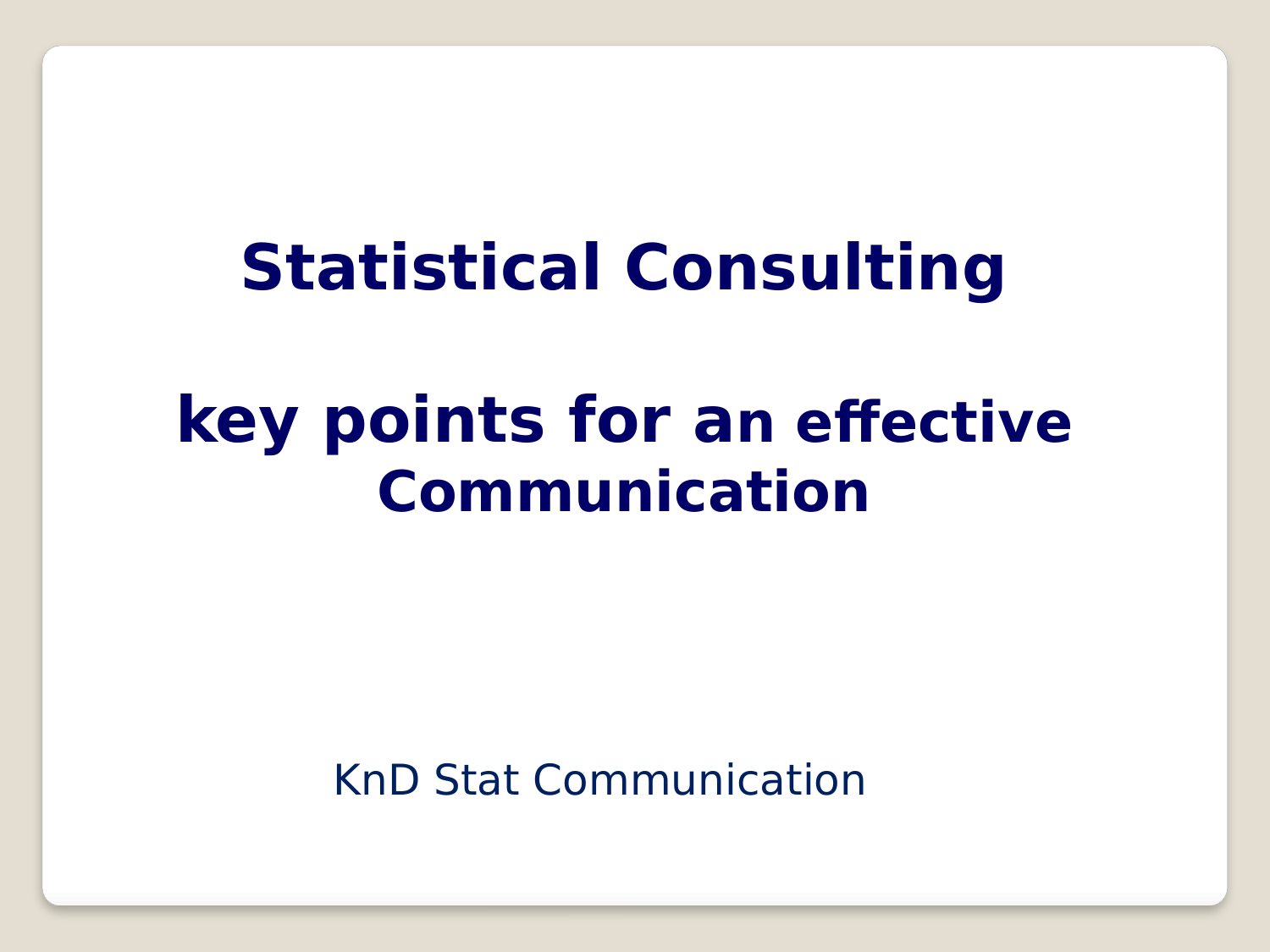

Statistical Consulting
key points for an effective Communication
           KnD Stat Communication